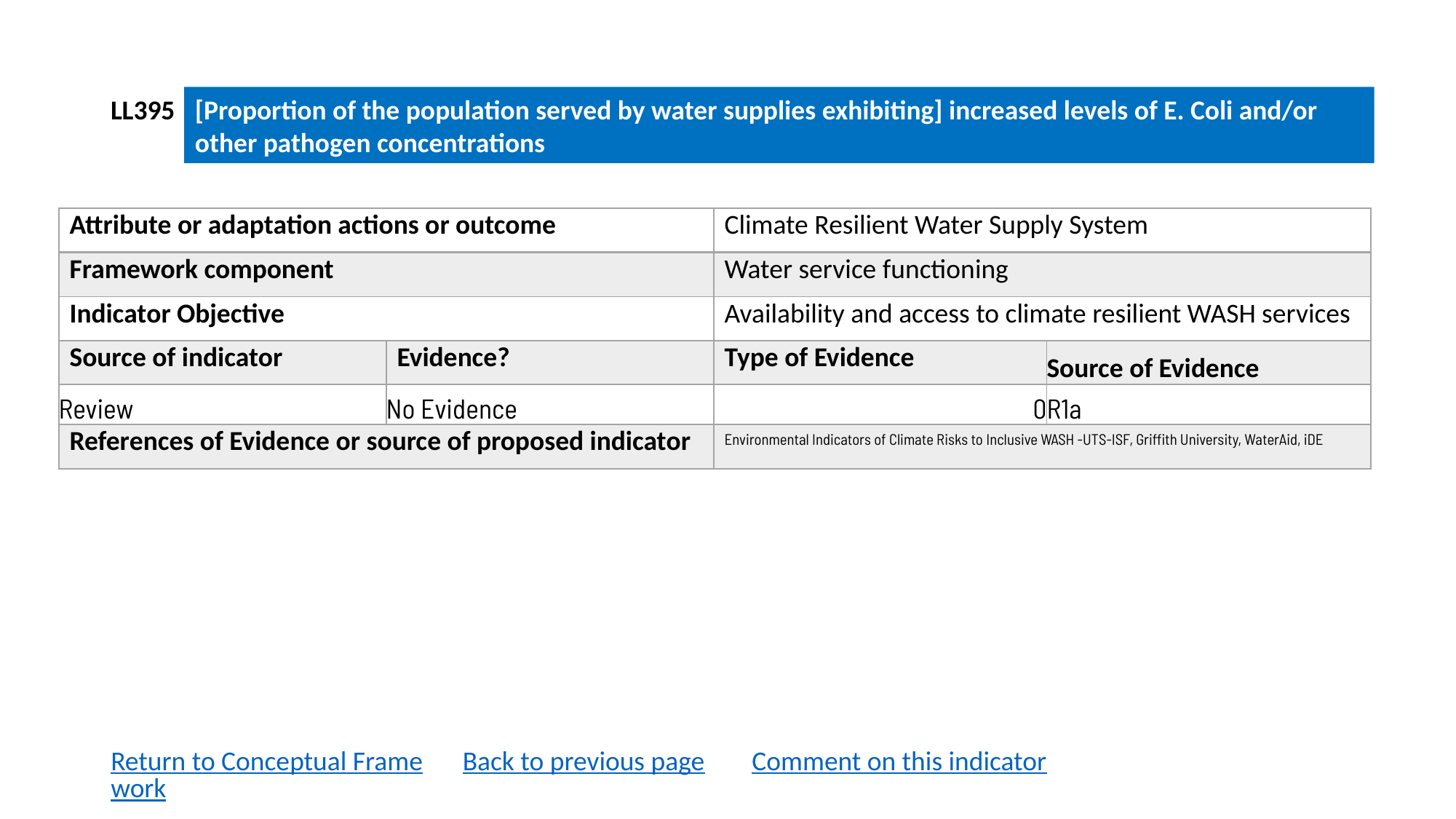

LL395
[Proportion of the population served by water supplies exhibiting] increased levels of E. Coli and/or other pathogen concentrations
| Attribute or adaptation actions or outcome |  | Climate Resilient Water Supply System |  |
| --- | --- | --- | --- |
| Framework component |  | Water service functioning |  |
| Indicator Objective |  | Availability and access to climate resilient WASH services |  |
| Source of indicator | Evidence? | Type of Evidence | Source of Evidence |
| Review | No Evidence | 0 | R1a |
| References of Evidence or source of proposed indicator |  | Environmental Indicators of Climate Risks to Inclusive WASH -UTS-ISF, Griffith University, WaterAid, iDE |  |
Return to Conceptual Framework
Back to previous page
Comment on this indicator